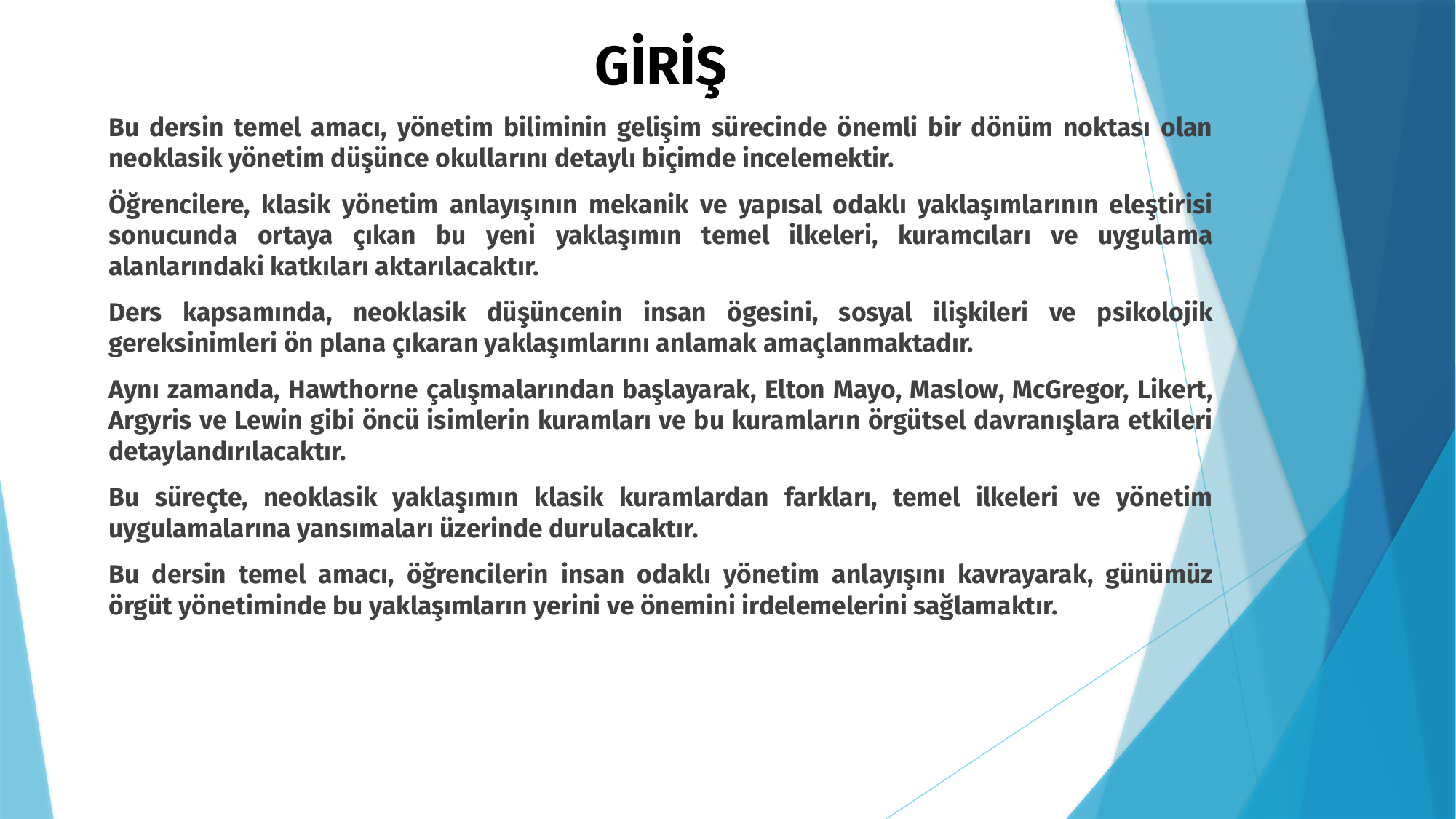

# GİRİŞ
Bu dersin temel amacı, yönetim biliminin gelişim sürecinde önemli bir dönüm noktası olan neoklasik yönetim düşünce okullarını detaylı biçimde incelemektir.
Öğrencilere, klasik yönetim anlayışının mekanik ve yapısal odaklı yaklaşımlarının eleştirisi sonucunda ortaya çıkan bu yeni yaklaşımın temel ilkeleri, kuramcıları ve uygulama alanlarındaki katkıları aktarılacaktır.
Ders kapsamında, neoklasik düşüncenin insan ögesini, sosyal ilişkileri ve psikolojik gereksinimleri ön plana çıkaran yaklaşımlarını anlamak amaçlanmaktadır.
Aynı zamanda, Hawthorne çalışmalarından başlayarak, Elton Mayo, Maslow, McGregor, Likert, Argyris ve Lewin gibi öncü isimlerin kuramları ve bu kuramların örgütsel davranışlara etkileri detaylandırılacaktır.
Bu süreçte, neoklasik yaklaşımın klasik kuramlardan farkları, temel ilkeleri ve yönetim uygulamalarına yansımaları üzerinde durulacaktır.
Bu dersin temel amacı, öğrencilerin insan odaklı yönetim anlayışını kavrayarak, günümüz örgüt yönetiminde bu yaklaşımların yerini ve önemini irdelemelerini sağlamaktır.